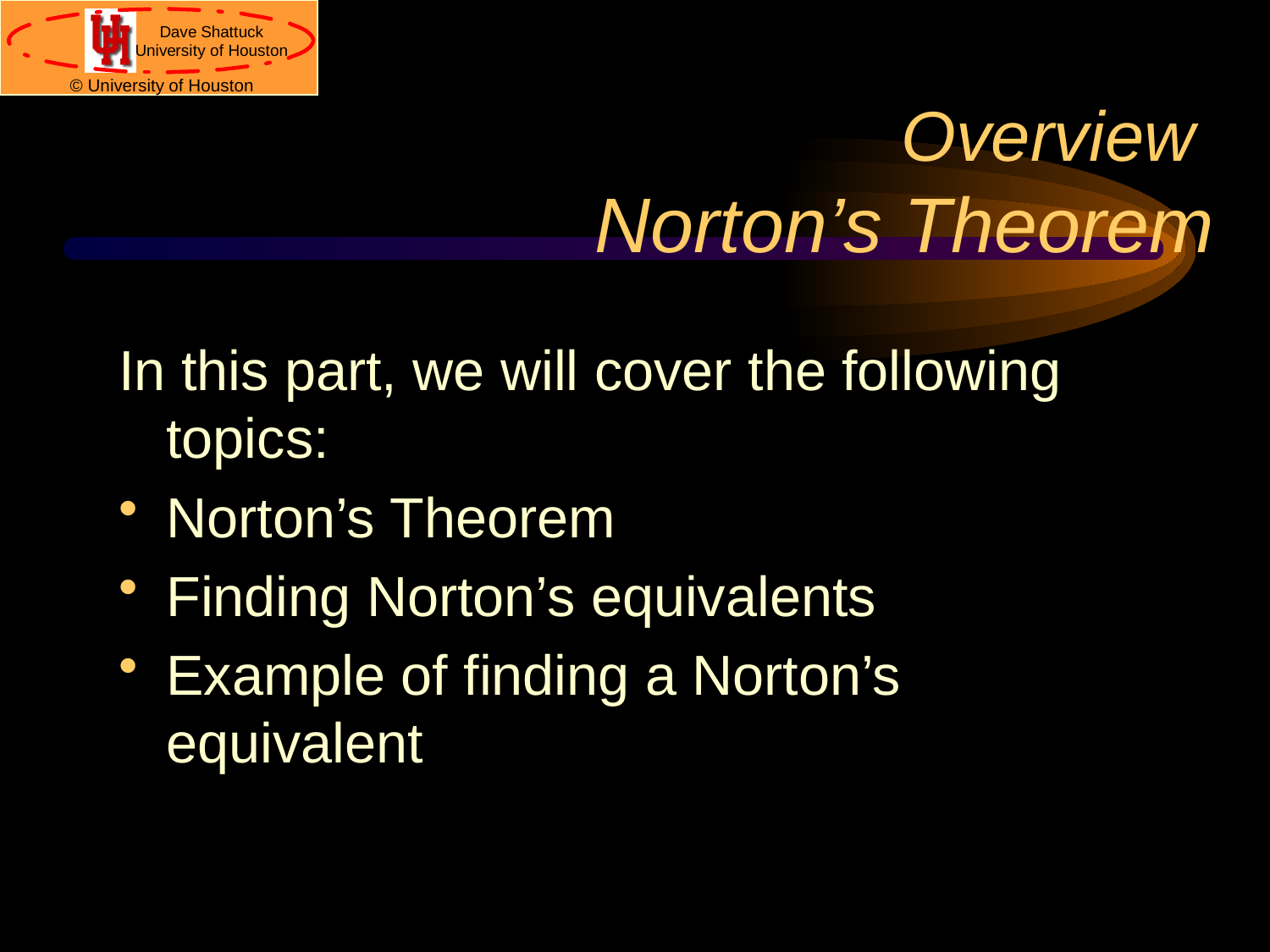

# Overview Norton’s Theorem
In this part, we will cover the following topics:
Norton’s Theorem
Finding Norton’s equivalents
Example of finding a Norton’s equivalent